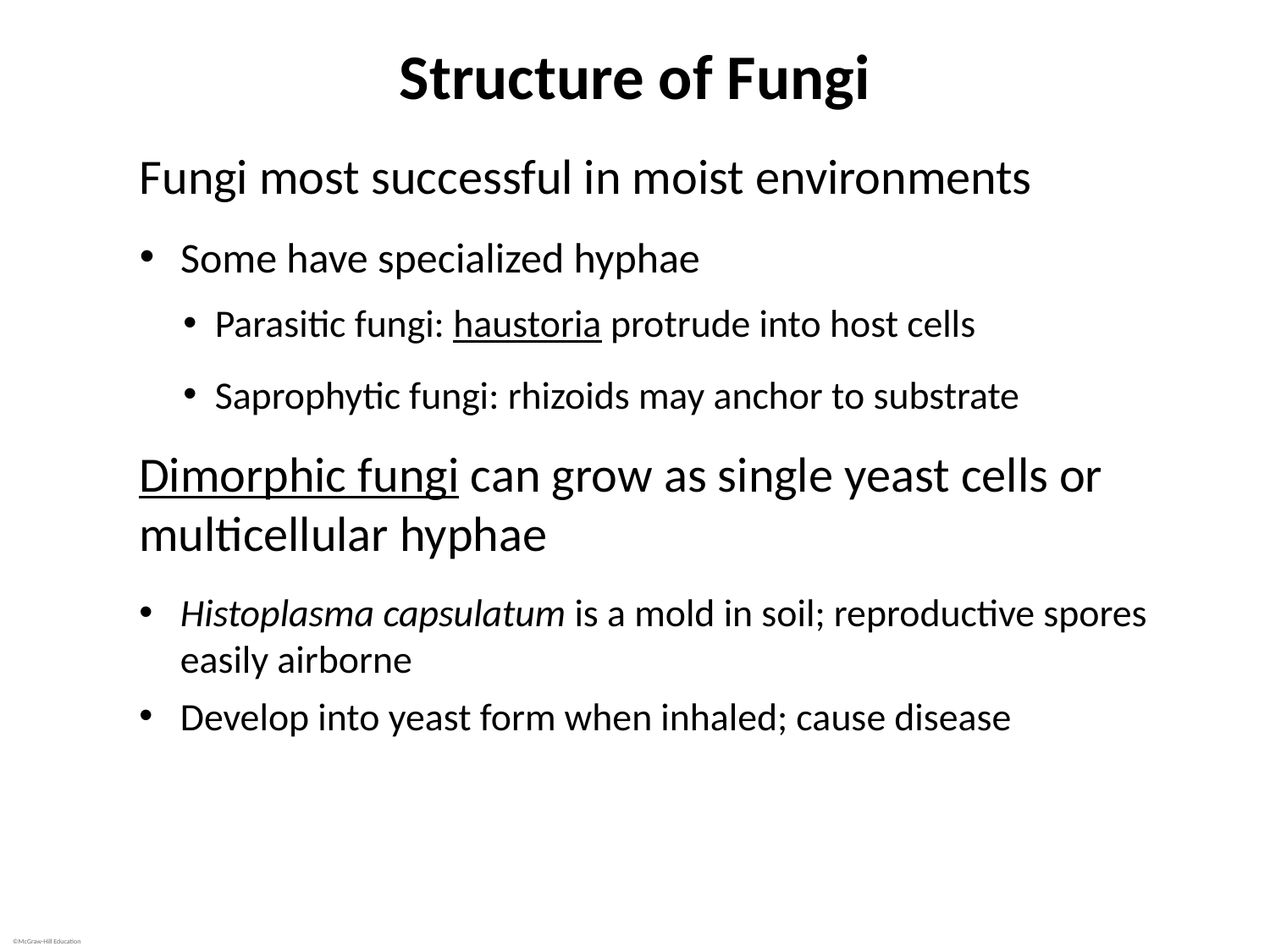

# Structure of Fungi
Fungi most successful in moist environments
Some have specialized hyphae
Parasitic fungi: haustoria protrude into host cells
Saprophytic fungi: rhizoids may anchor to substrate
Dimorphic fungi can grow as single yeast cells or multicellular hyphae
Histoplasma capsulatum is a mold in soil; reproductive spores easily airborne
Develop into yeast form when inhaled; cause disease